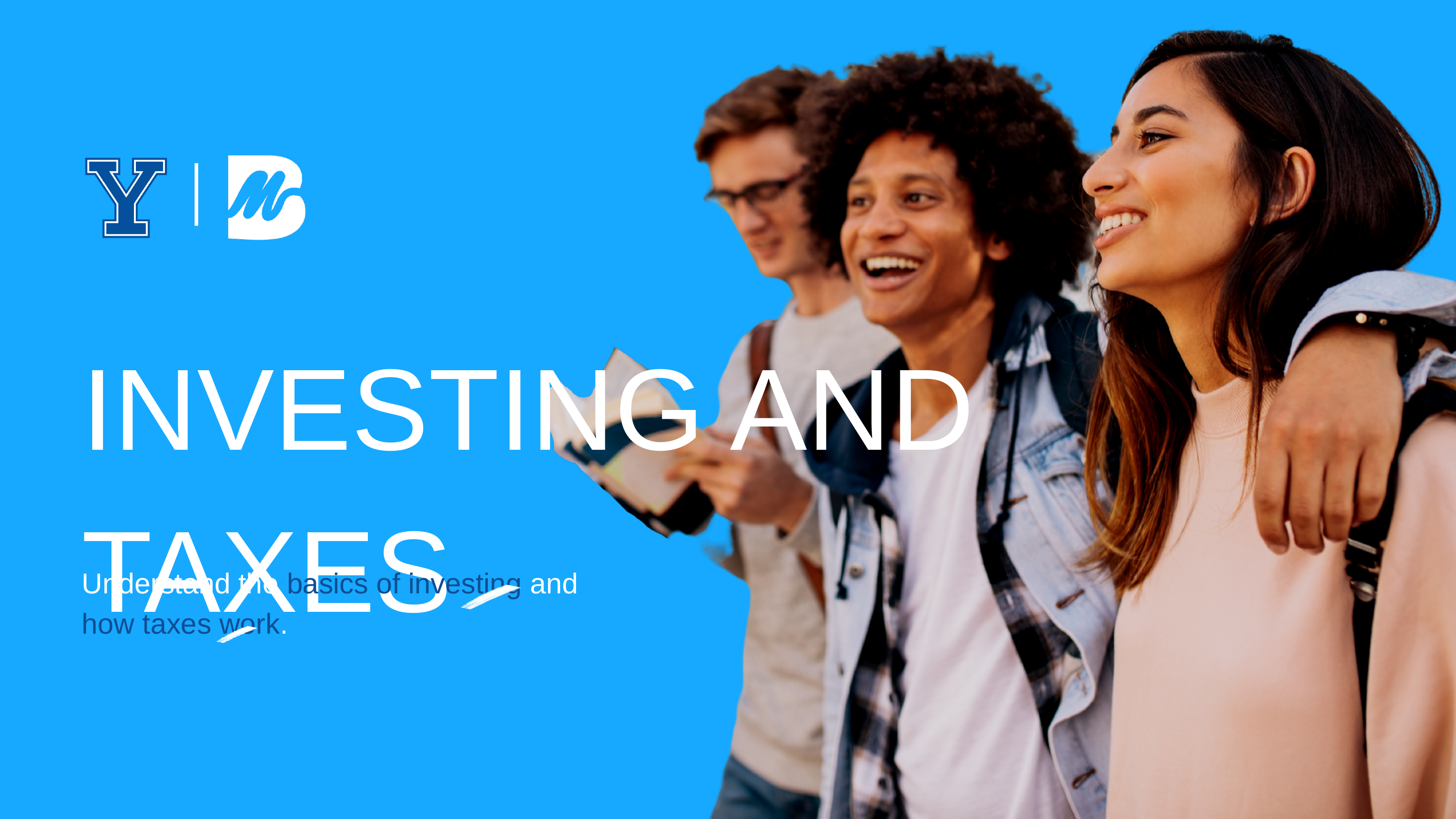

INVESTING AND TAXES
Understand the basics of investing and how taxes work.